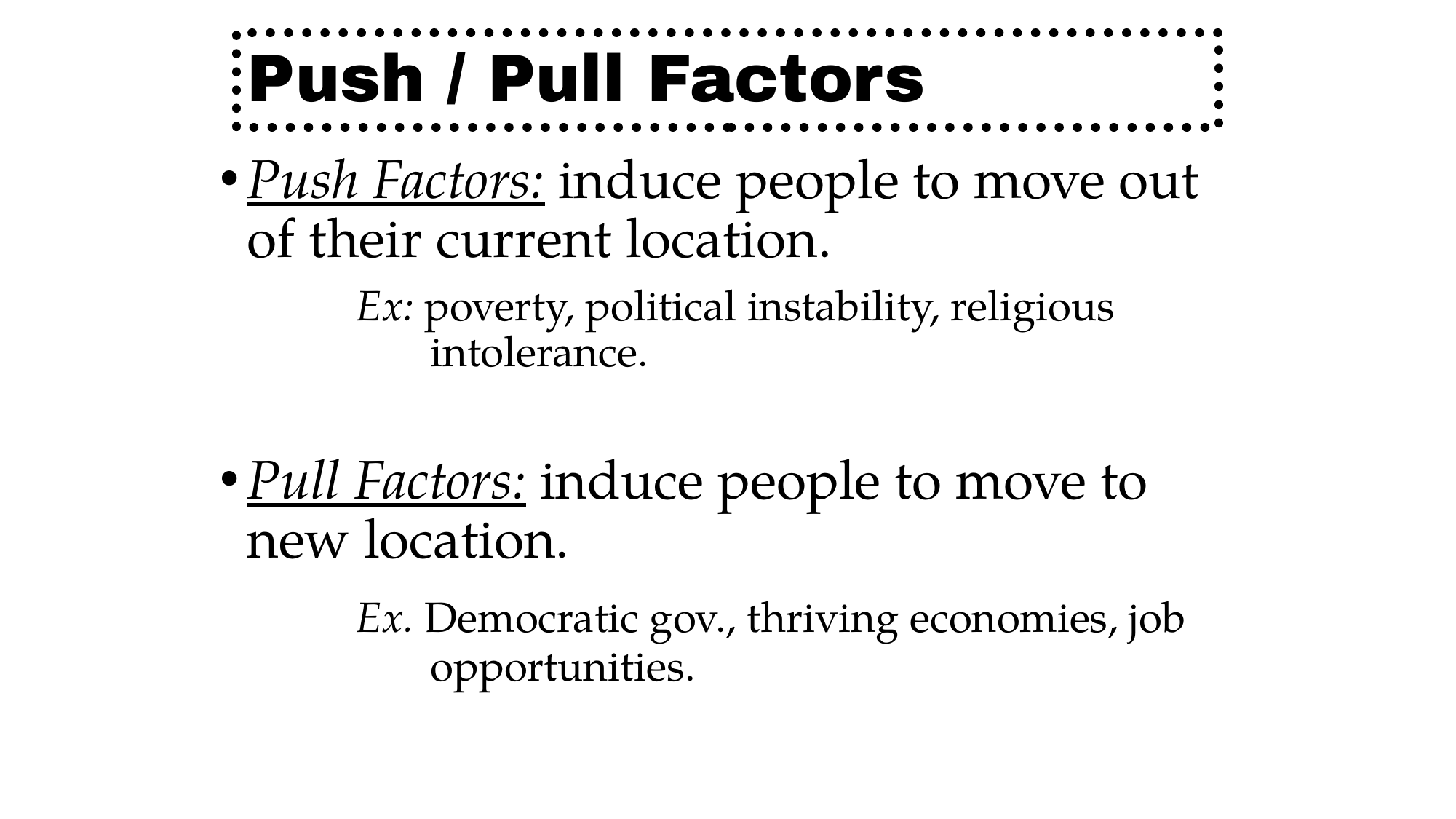

# Push / Pull Factors
Push Factors: induce people to move out of their current location.
		Ex: poverty, political instability, religious 	       	       intolerance.

Pull Factors: induce people to move to new location.
		Ex. Democratic gov., thriving economies, job 		       opportunities.